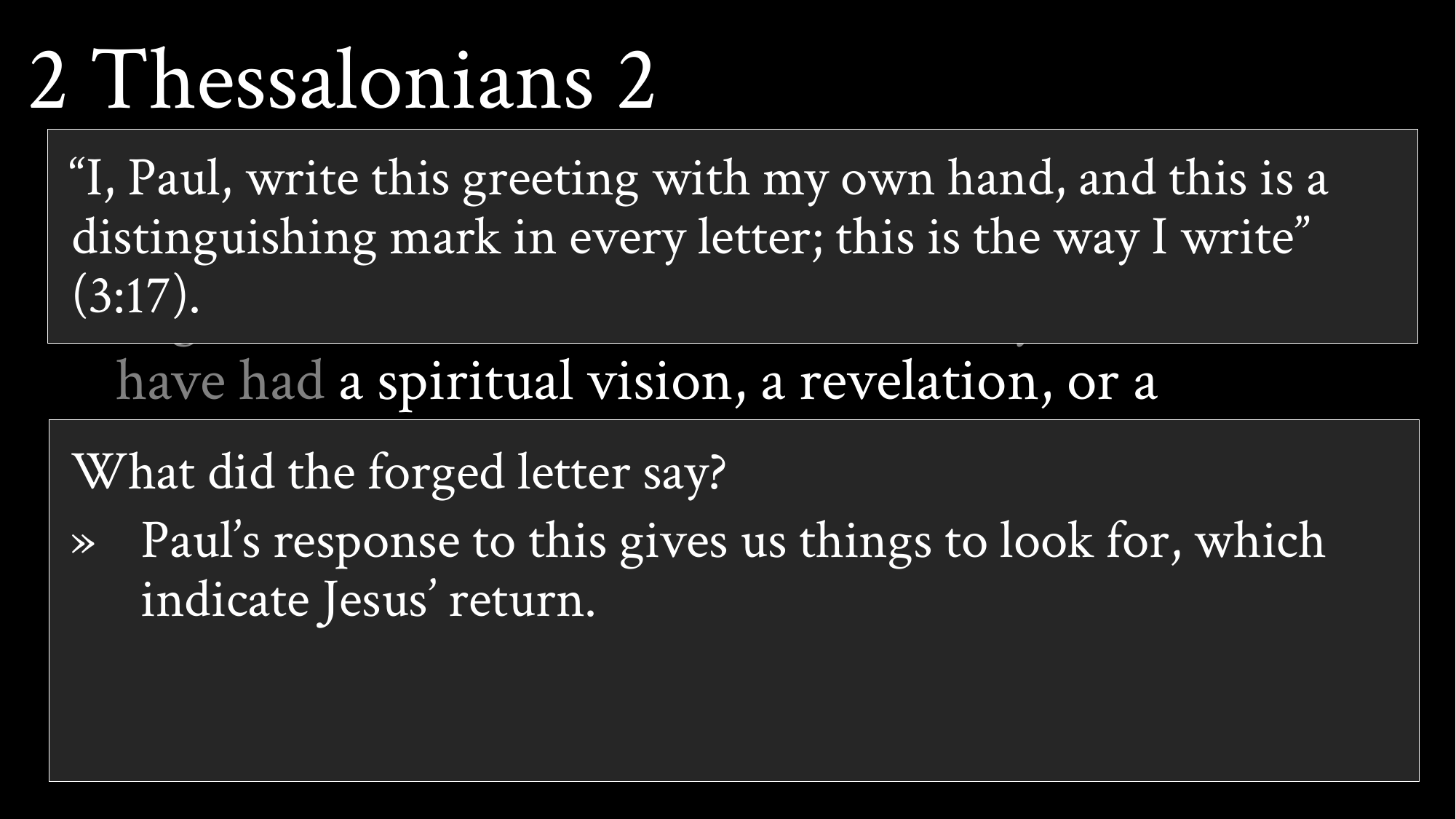

2 Thessalonians 2

“I, Paul, write this greeting with my own hand, and this is a distinguishing mark in every letter; this is the way I write” (3:17).
2 	Don’t be so easily shaken or alarmed by those who say that the day of the Lord has already begun. Don’t believe them, even if they claim to have had a spiritual vision, a revelation, or a letter supposedly from us.

What did the forged letter say?
»	Paul’s response to this gives us things to look for, which indicate Jesus’ return.